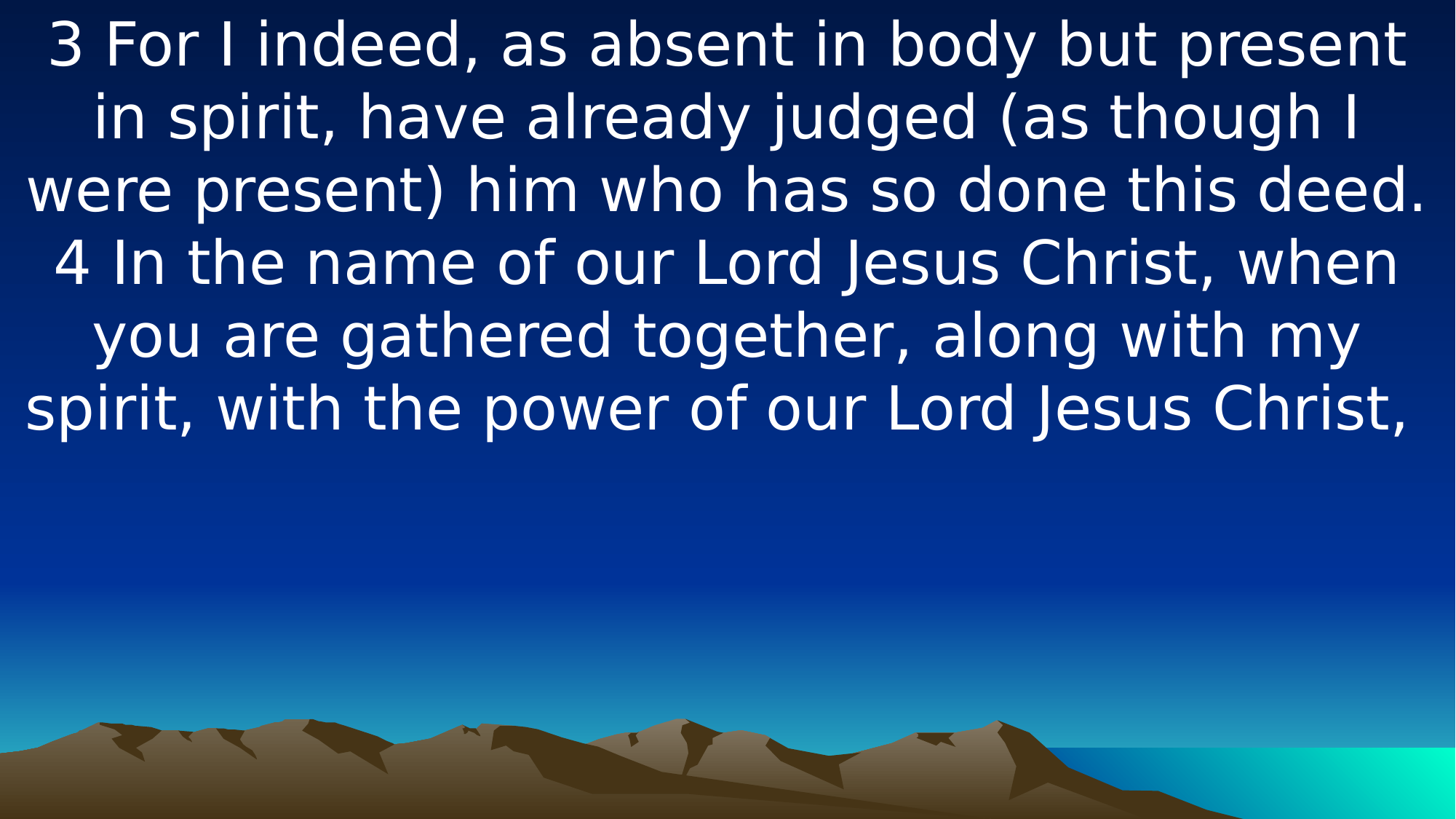

3 For I indeed, as absent in body but present in spirit, have already judged (as though I were present) him who has so done this deed. 4 In the name of our Lord Jesus Christ, when you are gathered together, along with my spirit, with the power of our Lord Jesus Christ,